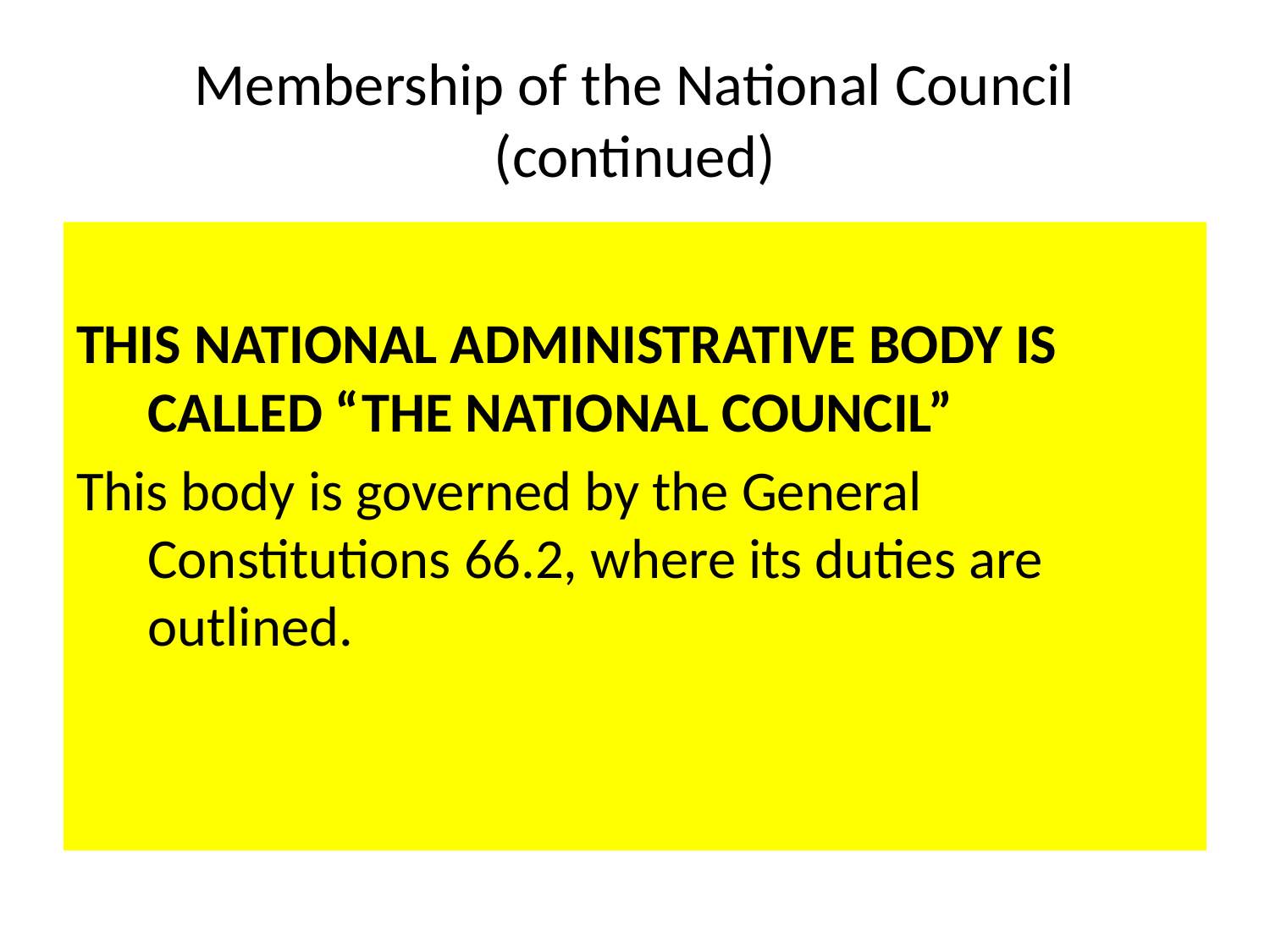

# Membership of the National Council (continued)

THIS NATIONAL ADMINISTRATIVE BODY IS CALLED “THE NATIONAL COUNCIL”
This body is governed by the General Constitutions 66.2, where its duties are outlined.